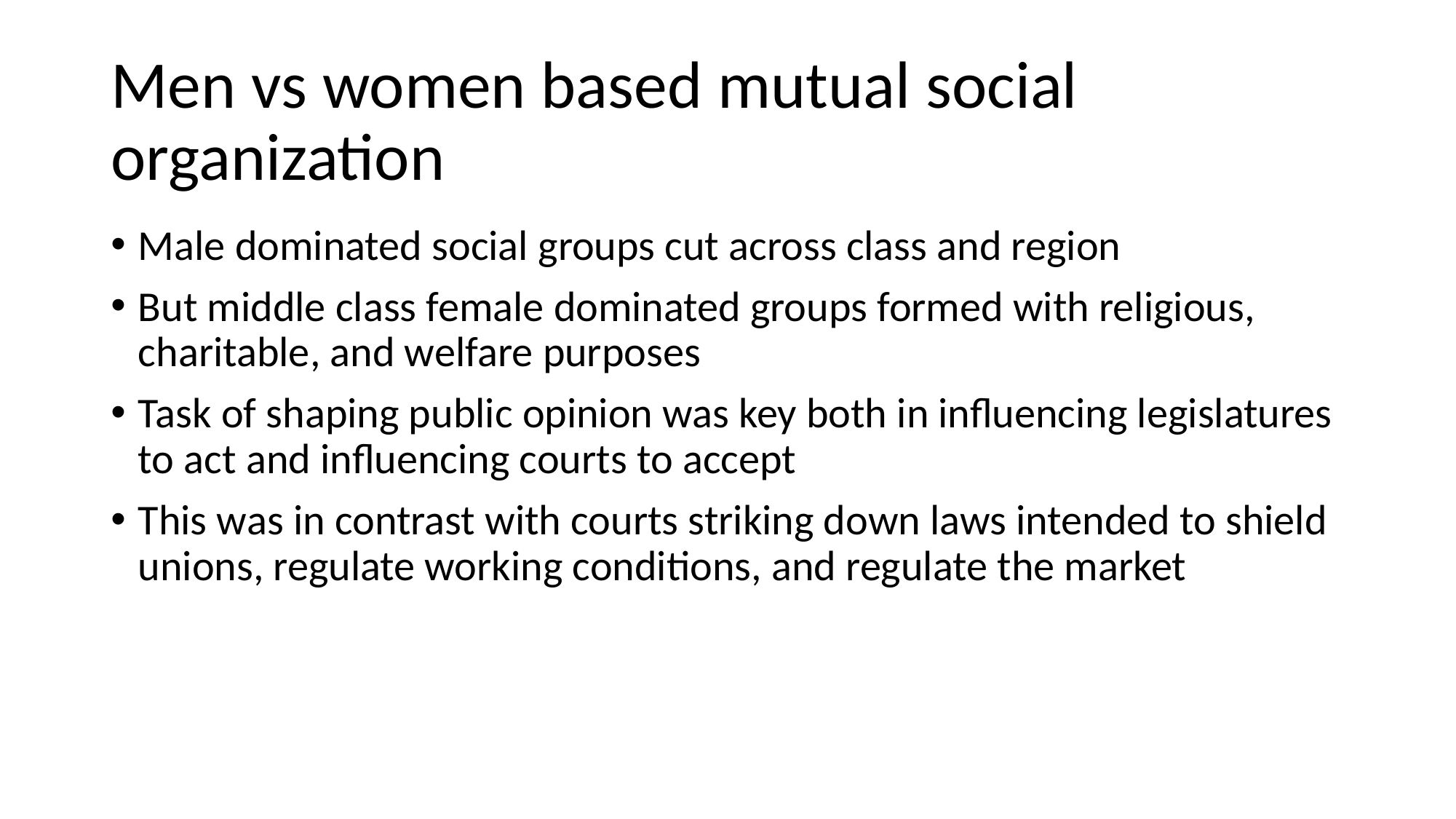

# Men vs women based mutual social organization
Male dominated social groups cut across class and region
But middle class female dominated groups formed with religious, charitable, and welfare purposes
Task of shaping public opinion was key both in influencing legislatures to act and influencing courts to accept
This was in contrast with courts striking down laws intended to shield unions, regulate working conditions, and regulate the market